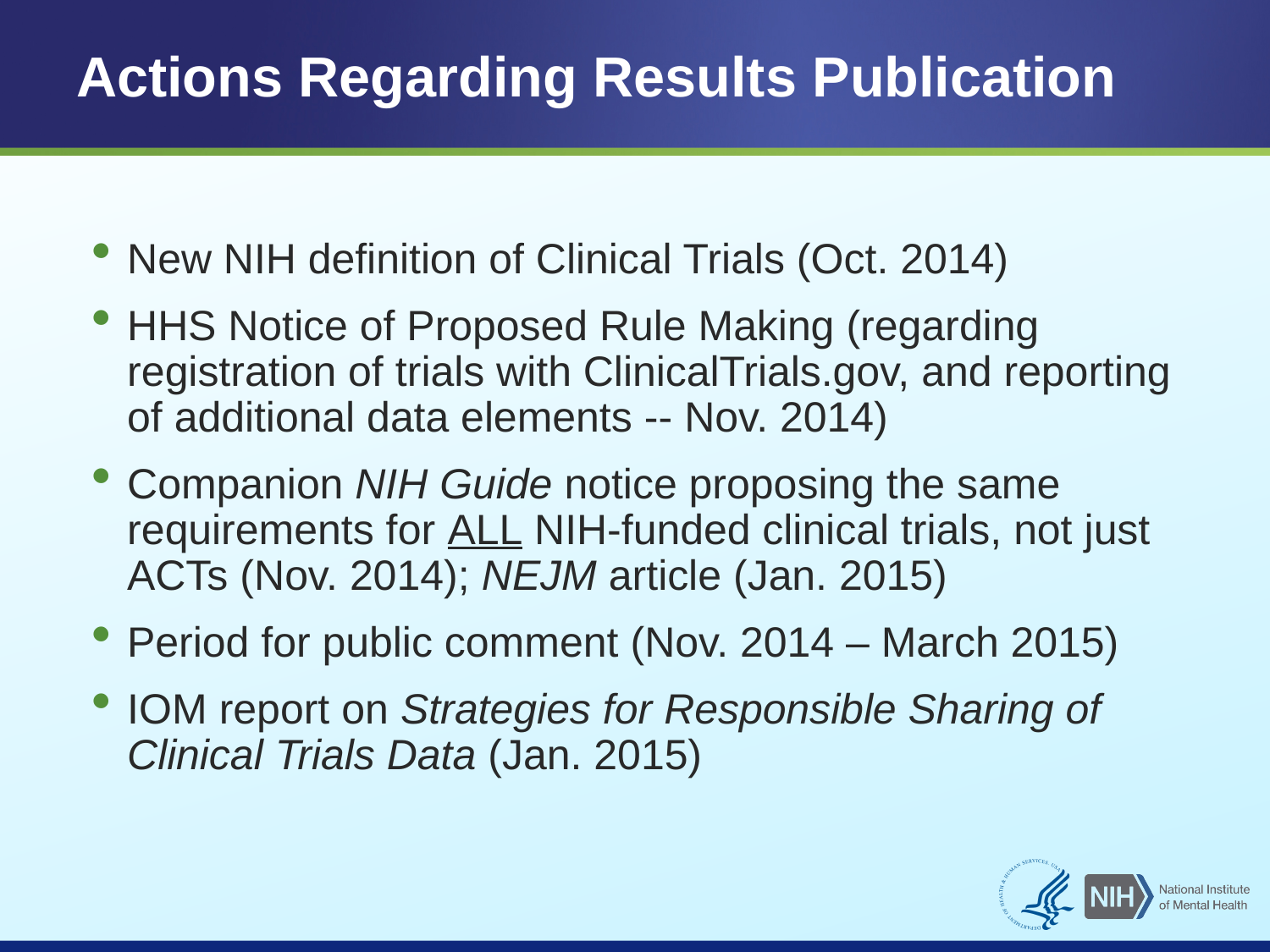

# Actions Regarding Results Publication
New NIH definition of Clinical Trials (Oct. 2014)
HHS Notice of Proposed Rule Making (regarding registration of trials with ClinicalTrials.gov, and reporting of additional data elements -- Nov. 2014)
Companion NIH Guide notice proposing the same requirements for ALL NIH-funded clinical trials, not just ACTs (Nov. 2014); NEJM article (Jan. 2015)
Period for public comment (Nov. 2014 – March 2015)
IOM report on Strategies for Responsible Sharing of Clinical Trials Data (Jan. 2015)